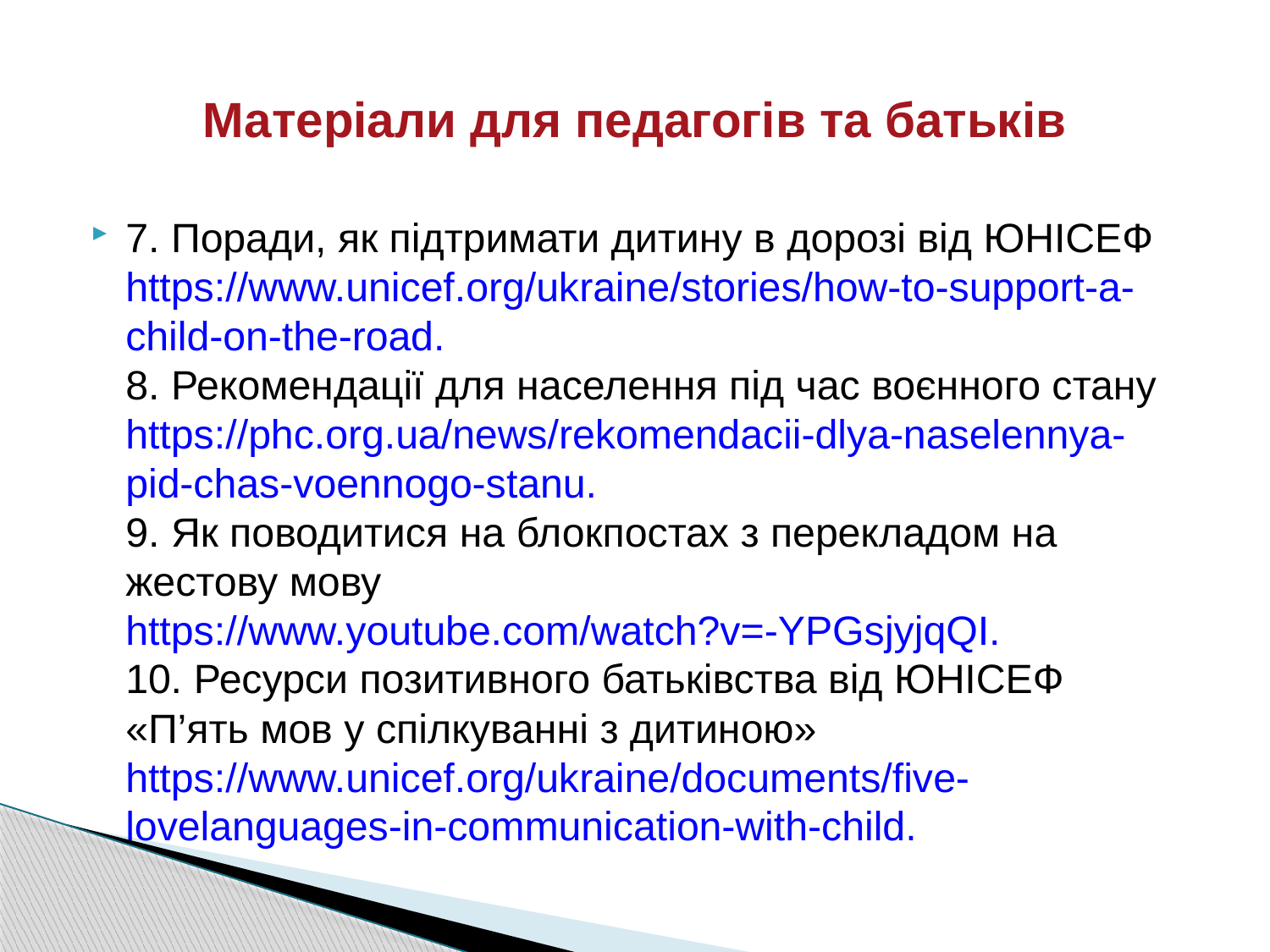

# Матеріали для педагогів та батьків
7. Поради, як підтримати дитину в дорозі від ЮНІСЕФ
https://www.unicef.org/ukraine/stories/how-to-support-a-child-on-the-road.
8. Рекомендації для населення під час воєнного стану
https://phc.org.ua/news/rekomendacii-dlya-naselennya-pid-chas-voennogo-stanu.
9. Як поводитися на блокпостах з перекладом на жестову мову
https://www.youtube.com/watch?v=-YPGsjyjqQI.
10. Ресурси позитивного батьківства від ЮНІСЕФ «П’ять мов у спілкуванні з дитиною» https://www.unicef.org/ukraine/documents/five-lovelanguages-in-communication-with-child.